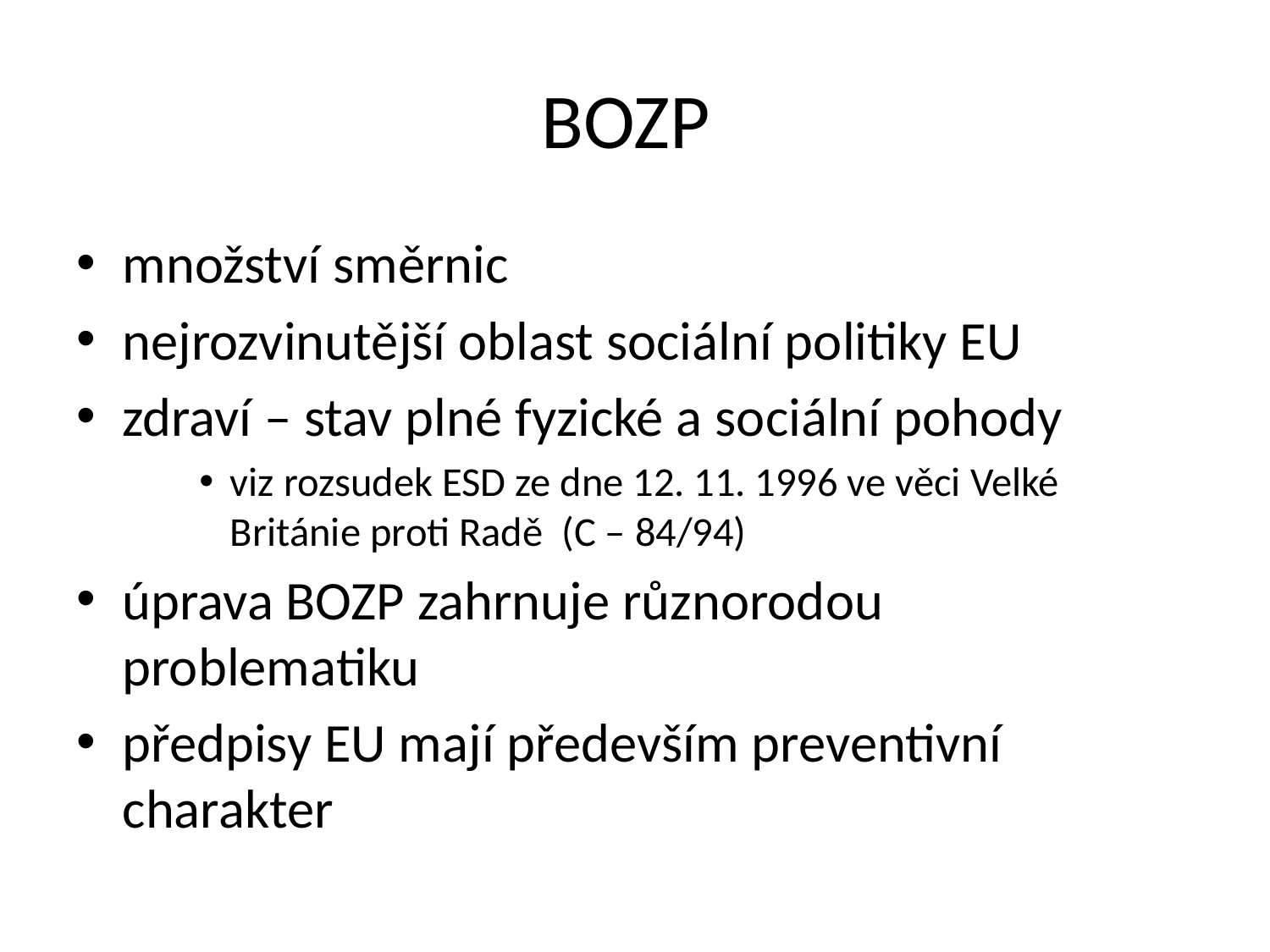

# BOZP
množství směrnic
nejrozvinutější oblast sociální politiky EU
zdraví – stav plné fyzické a sociální pohody
viz rozsudek ESD ze dne 12. 11. 1996 ve věci Velké Británie proti Radě  (C – 84/94)
úprava BOZP zahrnuje různorodou problematiku
předpisy EU mají především preventivní charakter